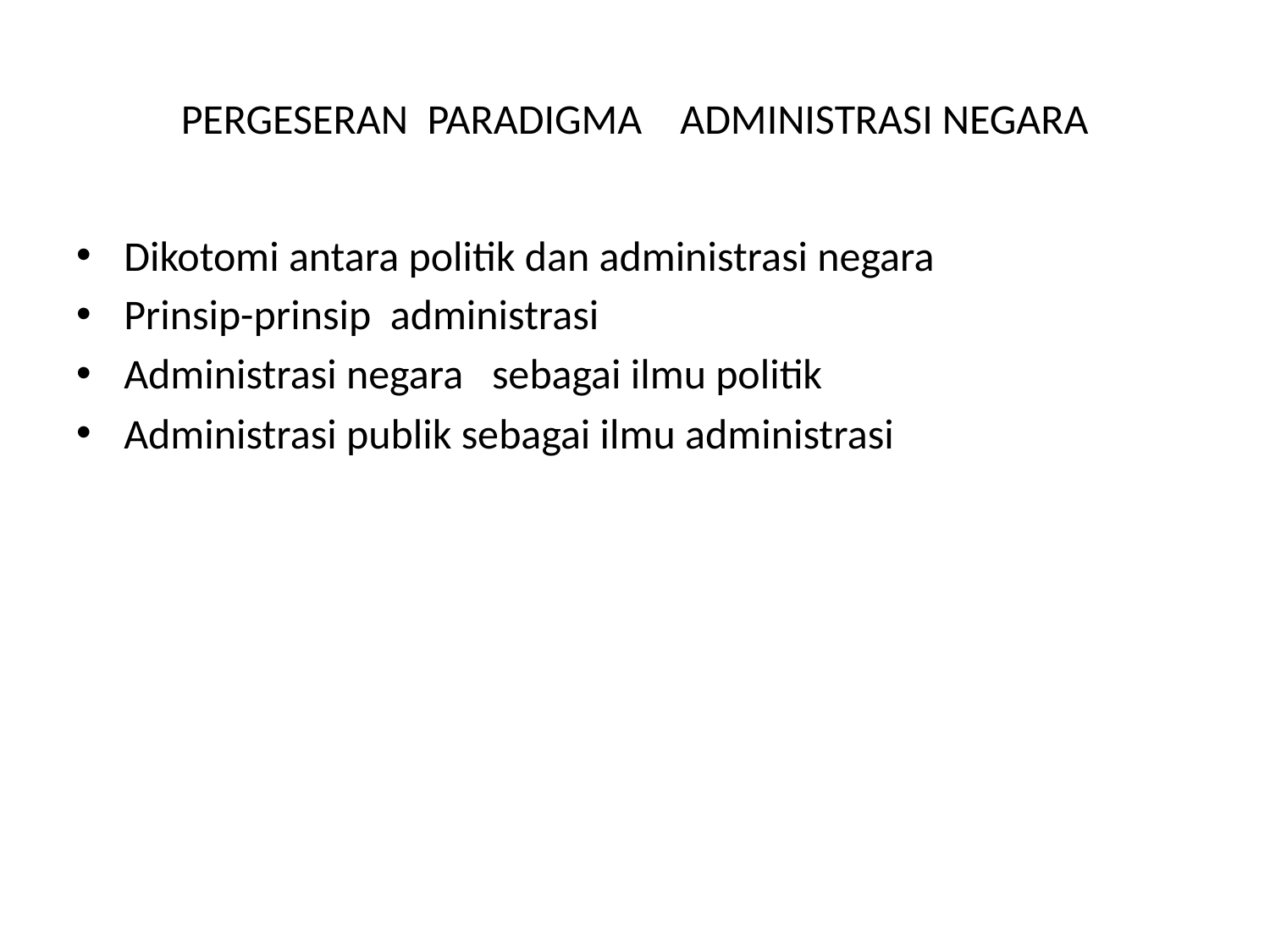

# PERGESERAN  PARADIGMA    ADMINISTRASI NEGARA
Dikotomi antara politik dan administrasi negara
Prinsip-prinsip  administrasi
Administrasi negara   sebagai ilmu politik
Administrasi publik sebagai ilmu administrasi